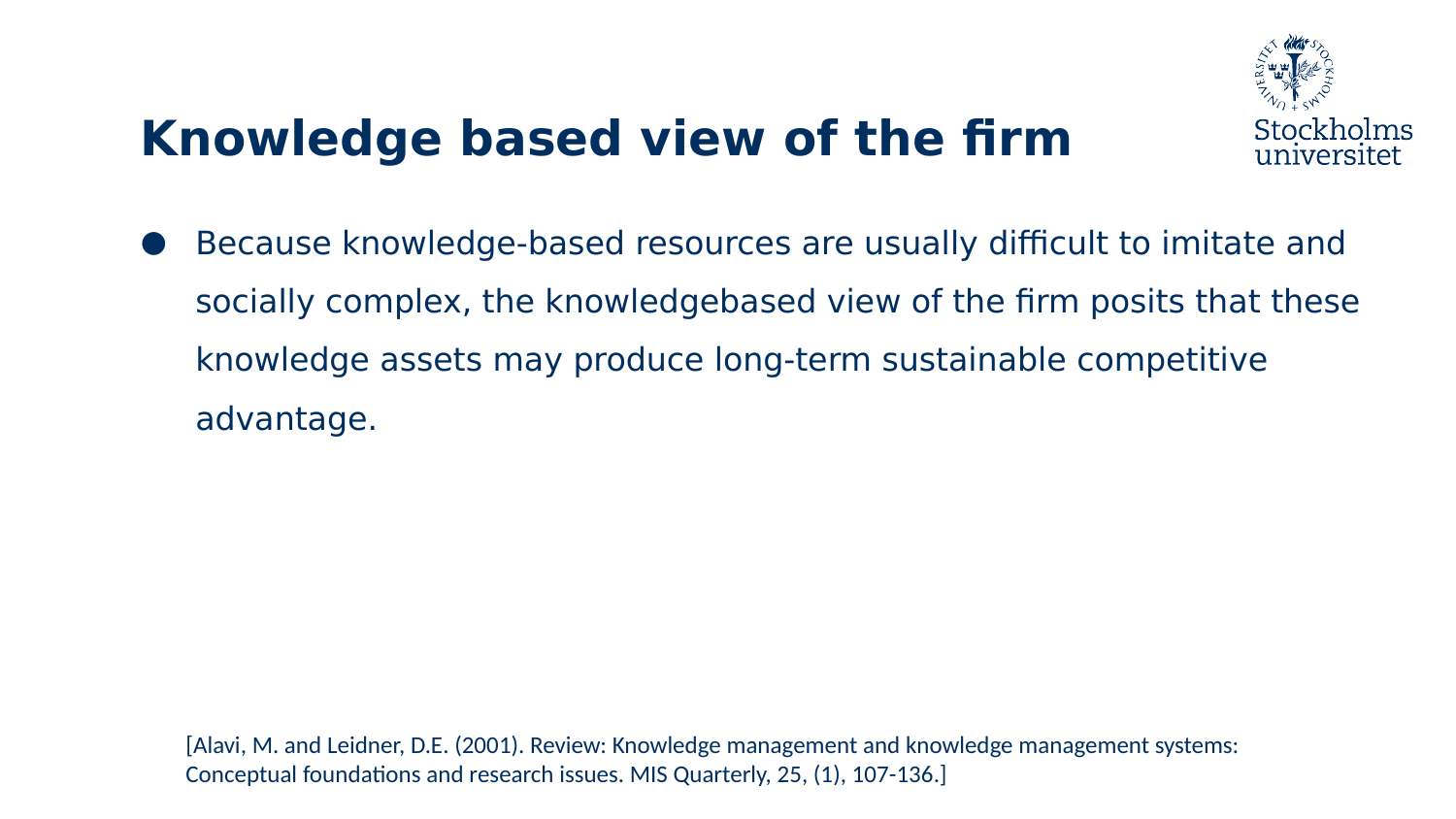

# Knowledge based view of the firm
Because knowledge-based resources are usually difficult to imitate and socially complex, the knowledgebased view of the firm posits that these knowledge assets may produce long-term sustainable competitive advantage.

[Alavi, M. and Leidner, D.E. (2001). Review: Knowledge management and knowledge management systems: Conceptual foundations and research issues. MIS Quarterly, 25, (1), 107-136.]